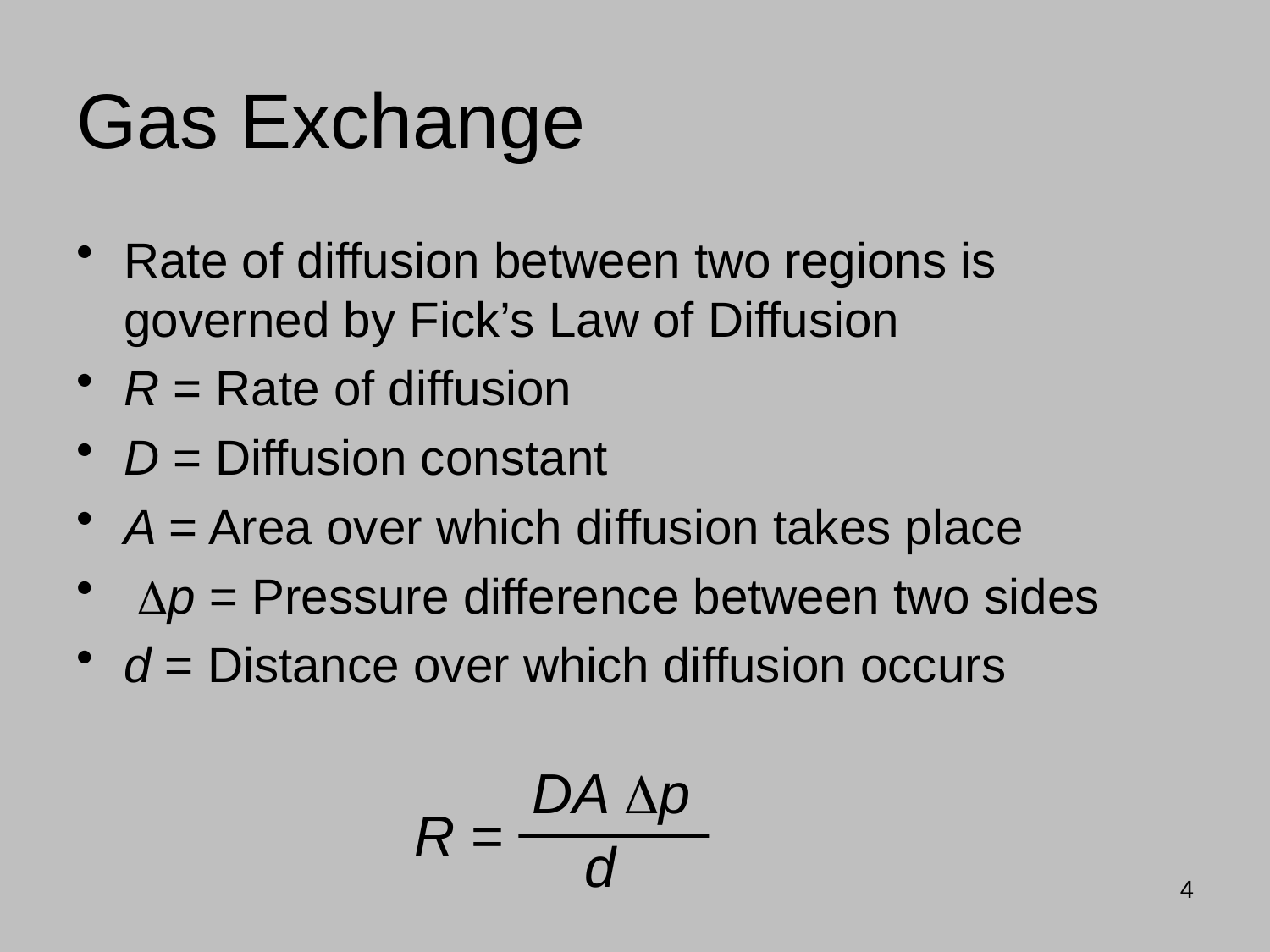

# Gas Exchange
Rate of diffusion between two regions is governed by Fick’s Law of Diffusion
R = Rate of diffusion
D = Diffusion constant
A = Area over which diffusion takes place
 Δp = Pressure difference between two sides
d = Distance over which diffusion occurs

DA Δp
R =
d

4